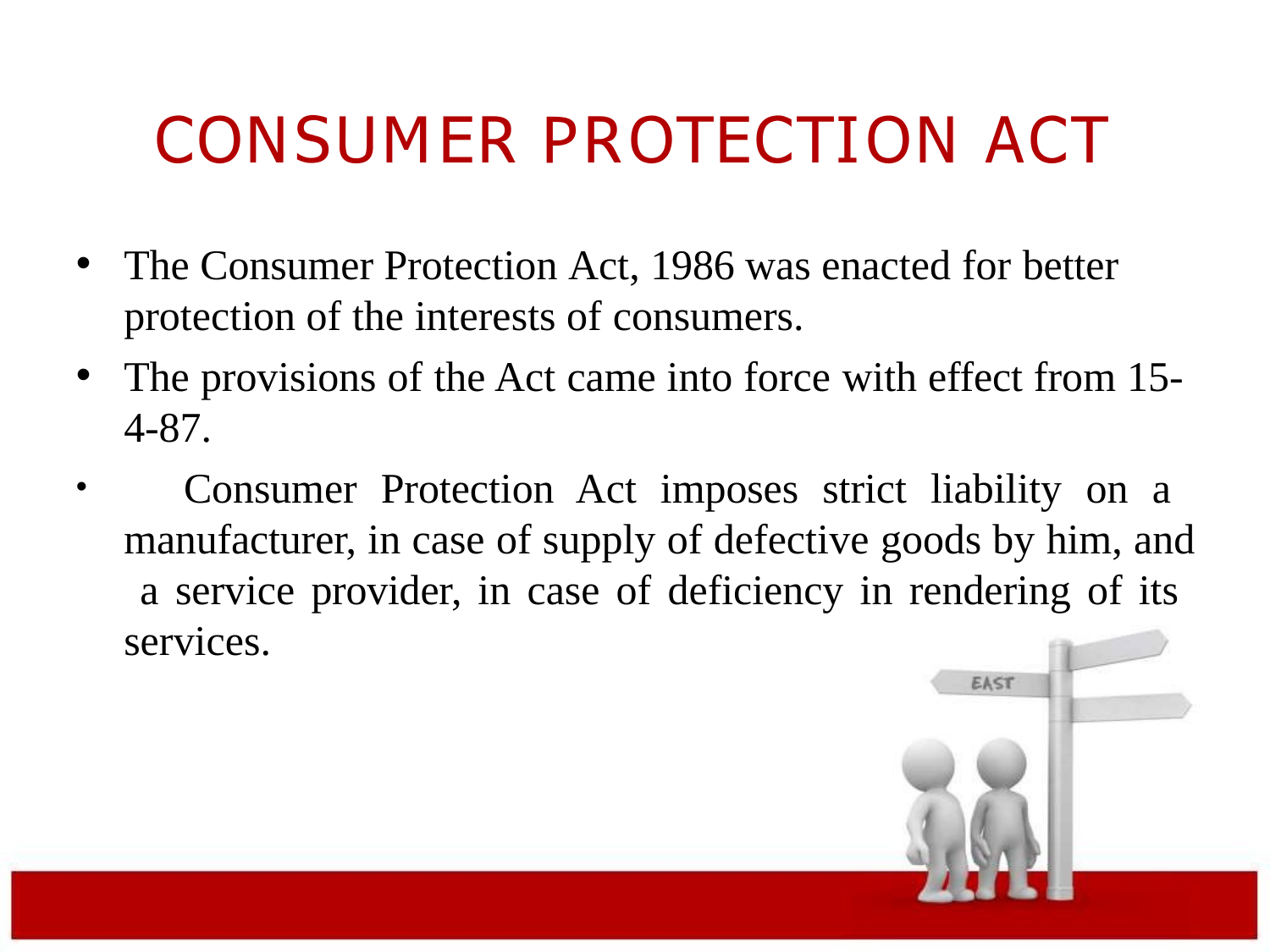

# CONSUMER PROTECTION ACT
The Consumer Protection Act, 1986 was enacted for better
protection of the interests of consumers.
The provisions of the Act came into force with effect from 15-  4-87.
	Consumer Protection Act imposes strict liability on a  manufacturer, in case of supply of defective goods by him, and  a service provider, in case of deficiency in rendering of its  services.